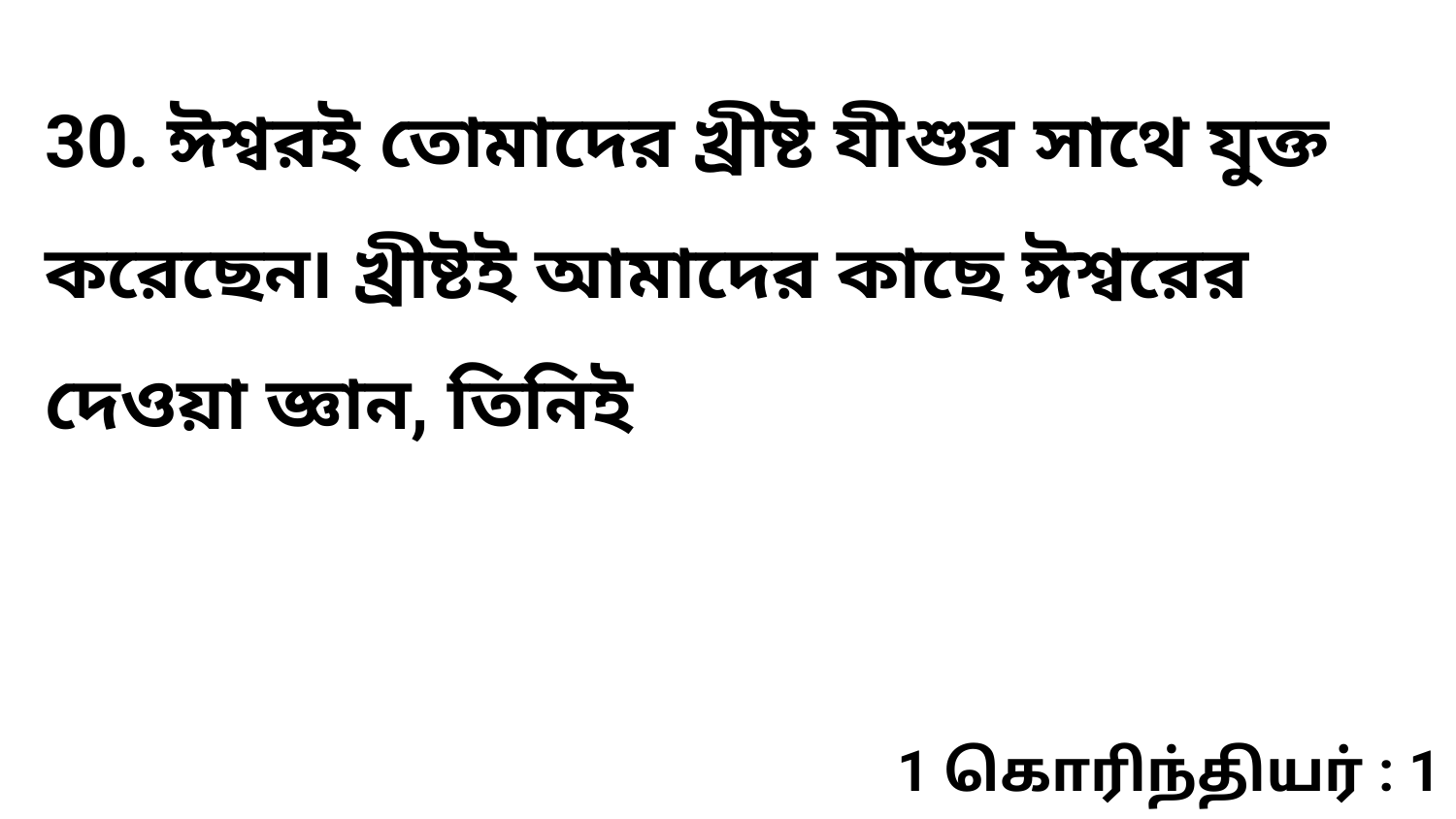

30. ঈশ্বরই তোমাদের খ্রীষ্ট যীশুর সাথে যুক্ত করেছেন৷ খ্রীষ্টই আমাদের কাছে ঈশ্বরের দেওয়া জ্ঞান, তিনিই
1 கொரிந்தியர் : 1